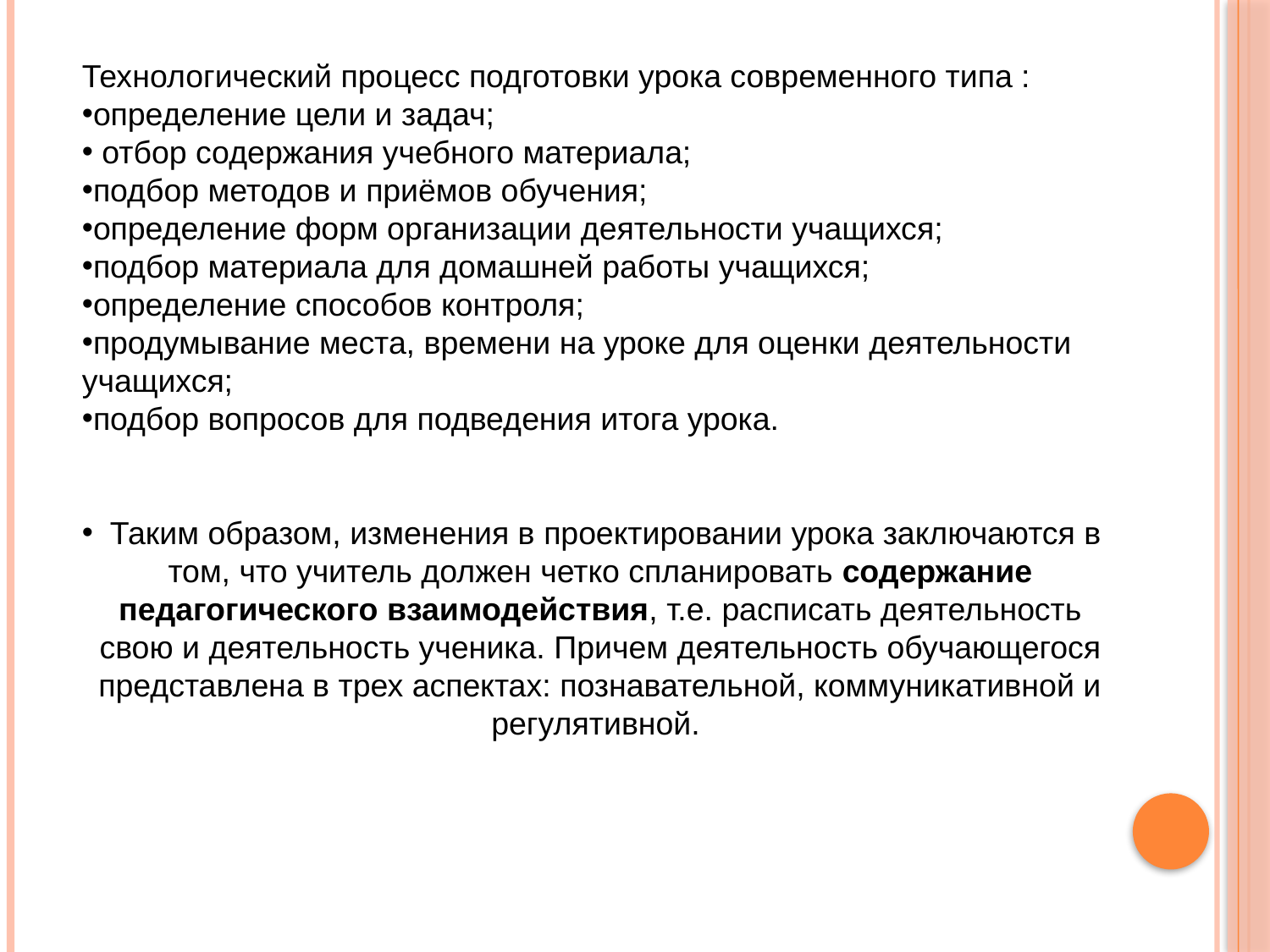

Технологический процесс подготовки урока современного типа :
определение цели и задач;
 отбор содержания учебного материала;
подбор методов и приёмов обучения;
определение форм организации деятельности учащихся;
подбор материала для домашней работы учащихся;
определение способов контроля;
продумывание места, времени на уроке для оценки деятельности учащихся;
подбор вопросов для подведения итога урока.

Таким образом, изменения в проектировании урока заключаются в том, что учитель должен четко спланировать содержание педагогического взаимодействия, т.е. расписать деятельность свою и деятельность ученика. Причем деятельность обучающегося представлена в трех аспектах: познавательной, коммуникативной и регулятивной.